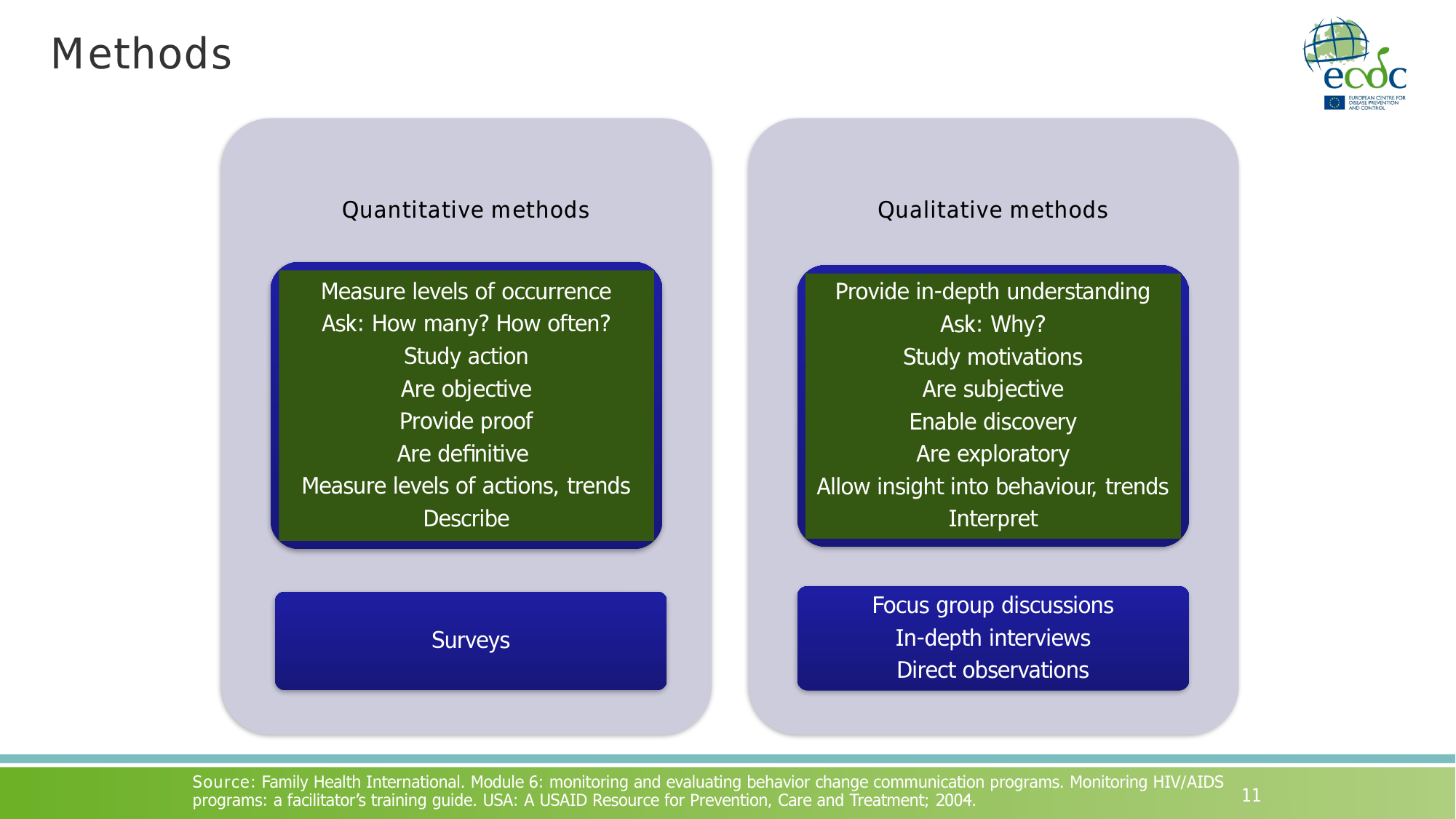

# Methods

Quantitative methods

Qualitative methods

Measure levels of occurrence
Ask: How many? How often?
Study action
Are objective
Provide proof
Are definitive
Measure levels of actions, trends
Describe
Provide in-depth understanding
Ask: Why?
Study motivations
Are subjective
Enable discovery
Are exploratory
Allow insight into behaviour, trends
Interpret

Focus group discussions
In-depth interviews
Direct observations

Surveys
Source: Family Health International. Module 6: monitoring and evaluating behavior change communication programs. Monitoring HIV/AIDS programs: a facilitator’s training guide. USA: A USAID Resource for Prevention, Care and Treatment; 2004.
11